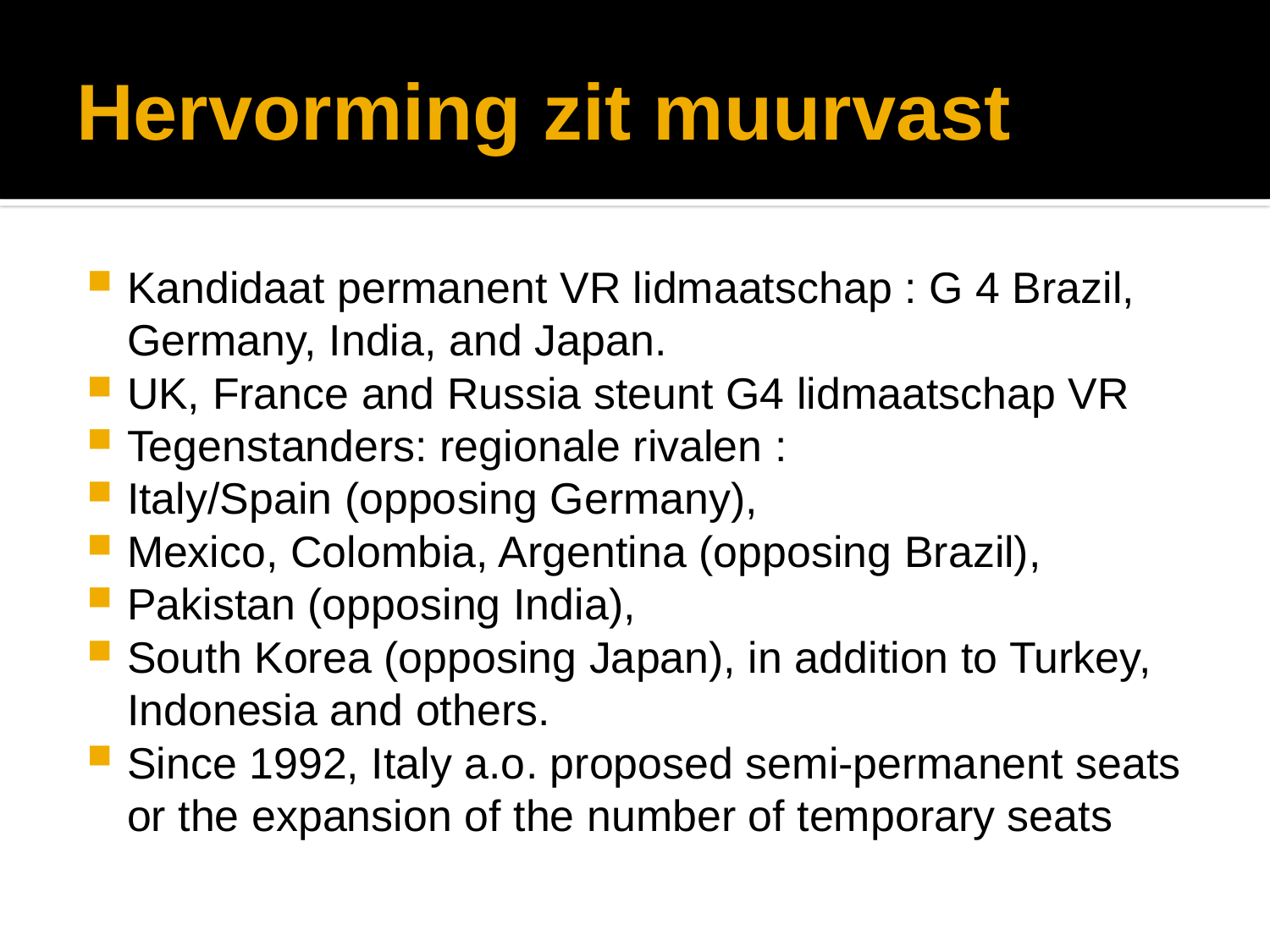

# Hervorming zit muurvast
Kandidaat permanent VR lidmaatschap : G 4 Brazil, Germany, India, and Japan.
UK, France and Russia steunt G4 lidmaatschap VR
Tegenstanders: regionale rivalen :
Italy/Spain (opposing Germany),
Mexico, Colombia, Argentina (opposing Brazil),
Pakistan (opposing India),
South Korea (opposing Japan), in addition to Turkey, Indonesia and others.
Since 1992, Italy a.o. proposed semi-permanent seats or the expansion of the number of temporary seats